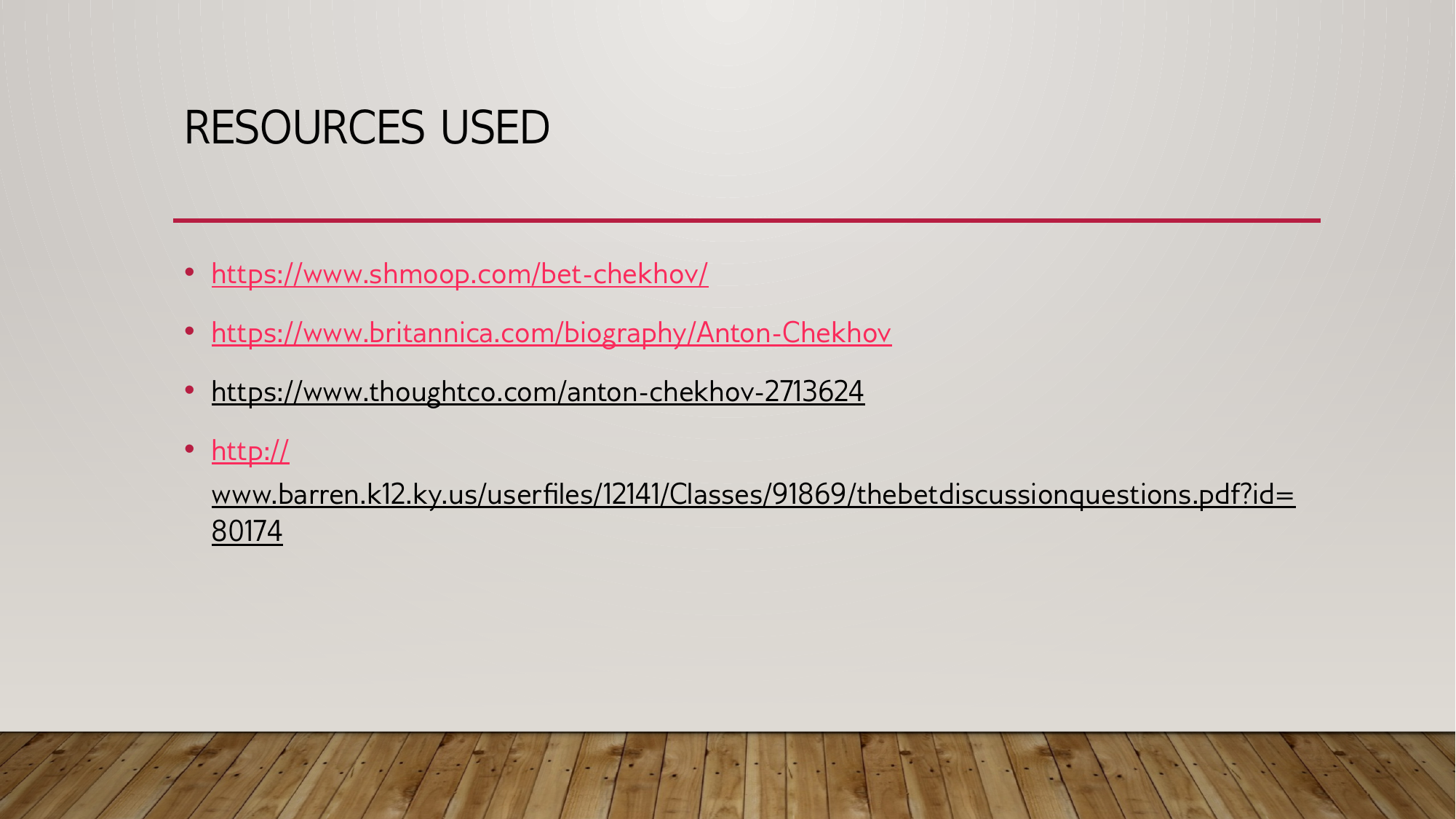

# Resources used
https://www.shmoop.com/bet-chekhov/
https://www.britannica.com/biography/Anton-Chekhov
https://www.thoughtco.com/anton-chekhov-2713624
http://www.barren.k12.ky.us/userfiles/12141/Classes/91869/thebetdiscussionquestions.pdf?id=80174